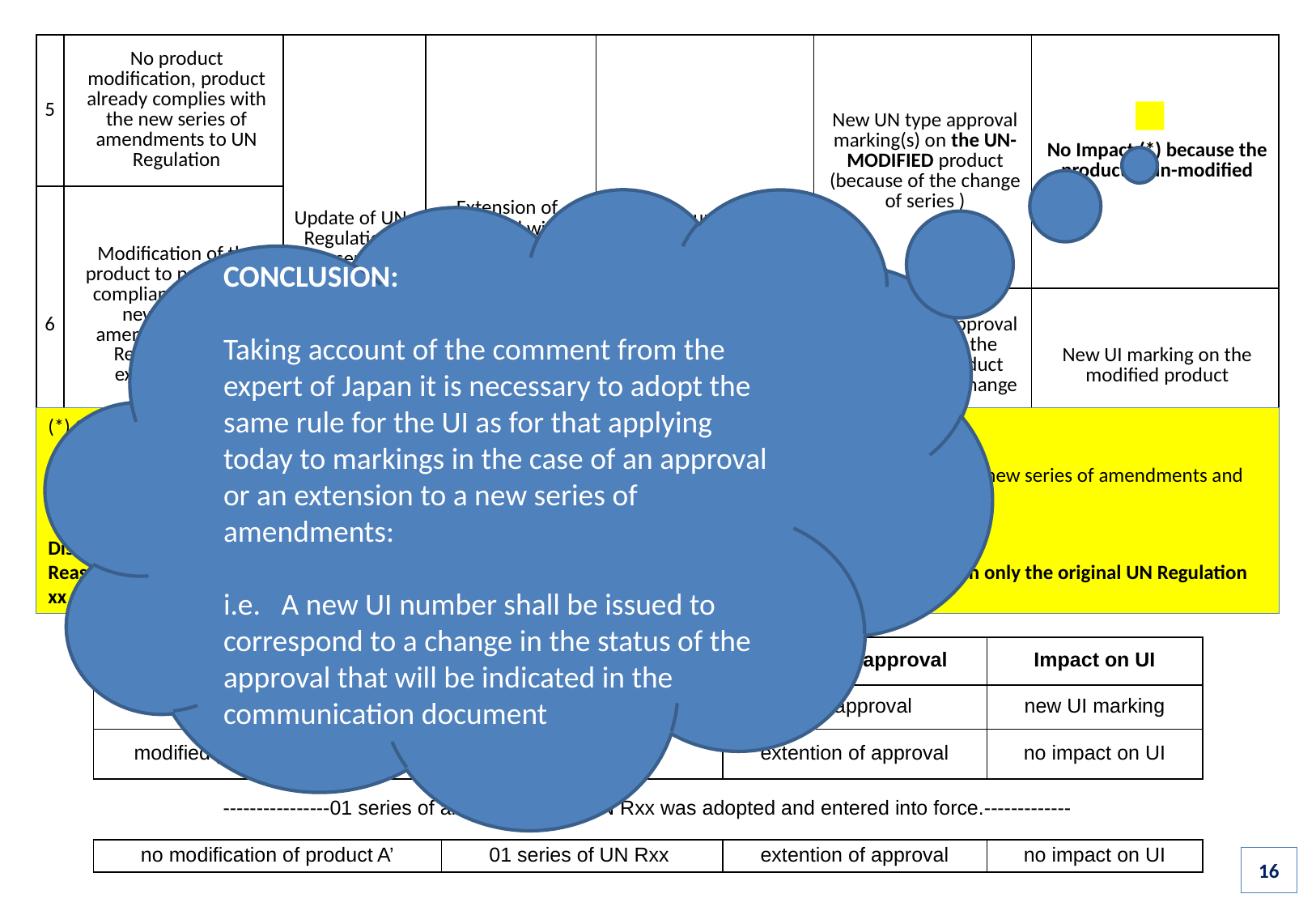

| 5 | No product modification, product already complies with the new series of amendments to UN Regulation | Update of UN Regulation, new series of amendments | Extension of approval with indication of the new series of amendments | Communication document updated with details of the extension | New UN type approval marking(s) on the UN-MODIFIED product (because of the change of series ) | No Impact (\*) because the product is un-modified |
| --- | --- | --- | --- | --- | --- | --- |
| 6 | Modification of the product to provide for compliance with the new series of amendments to UN Regulation, not exceeding type definition |  |  |  |  |  |
|  |  |  |  |  | New UN type approval marking(s) on the MODIFIED product because of the change of series | New UI marking on the modified product |

CONCLUSION:

Taking account of the comment from the expert of Japan it is necessary to adopt the same rule for the UI as for that applying today to markings in the case of an approval or an extension to a new series of amendments:

i.e.   A new UI number shall be issued to correspond to a change in the status of the approval that will be indicated in the communication document
(*) Comment submitted by the expert of Japan in SG-58-23-04

There might be some cases where distinction by UI would be necessary between the products complying with the new series of amendments and that complying with the former series of amendments.

Distinction by UI between product A and product A’ might be necessary in the following case.
Reason:  The performance of product A and that of product A’ is different. Accordingly product A complies with only the original UN Regulation xx whereas product A’ complies with 01 series of UN Regulation xx.
| Product status | UN Regulation Update | Impact on approval | Impact on UI |
| --- | --- | --- | --- |
| new product = product A | original UN Rxx | new approval | new UI marking |
| modified product = product A’ | original UN Rxx | extention of approval | no impact on UI |
| ----------------01 series of amendments to UN Rxx was adopted and entered into force.------------- |  |  |  |
| no modification of product A’ | 01 series of UN Rxx | extention of approval | no impact on UI |
16